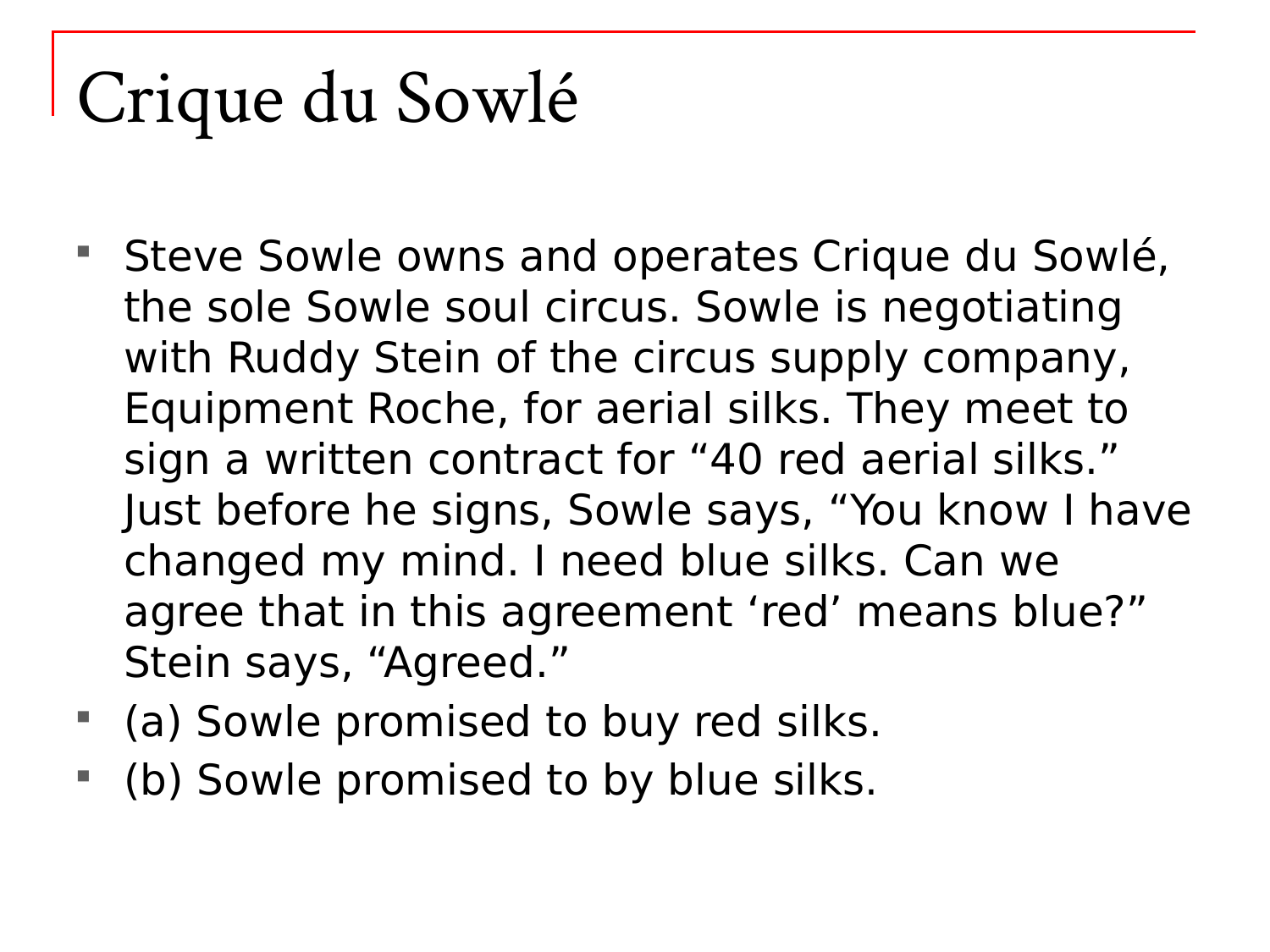

# Crique du Sowlé
Steve Sowle owns and operates Crique du Sowlé, the sole Sowle soul circus. Sowle is negotiating with Ruddy Stein of the circus supply company, Equipment Roche, for aerial silks. They meet to sign a written contract for “40 red aerial silks.” Just before he signs, Sowle says, “You know I have changed my mind. I need blue silks. Can we agree that in this agreement ‘red’ means blue?” Stein says, “Agreed.”
(a) Sowle promised to buy red silks.
(b) Sowle promised to by blue silks.